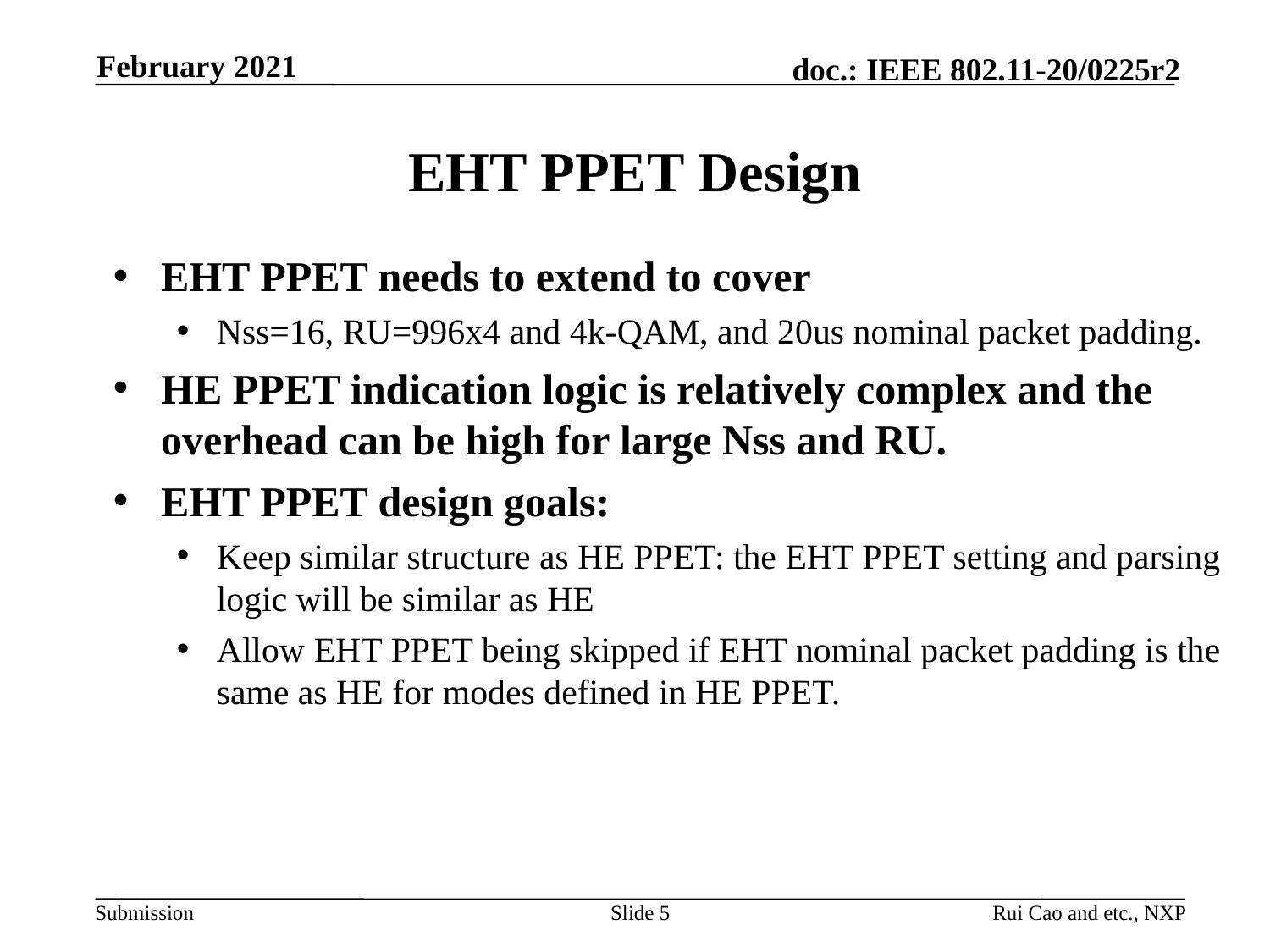

February 2021
# EHT PPET Design
EHT PPET needs to extend to cover
Nss=16, RU=996x4 and 4k-QAM, and 20us nominal packet padding.
HE PPET indication logic is relatively complex and the overhead can be high for large Nss and RU.
EHT PPET design goals:
Keep similar structure as HE PPET: the EHT PPET setting and parsing logic will be similar as HE
Allow EHT PPET being skipped if EHT nominal packet padding is the same as HE for modes defined in HE PPET.
Slide 5
Rui Cao and etc., NXP